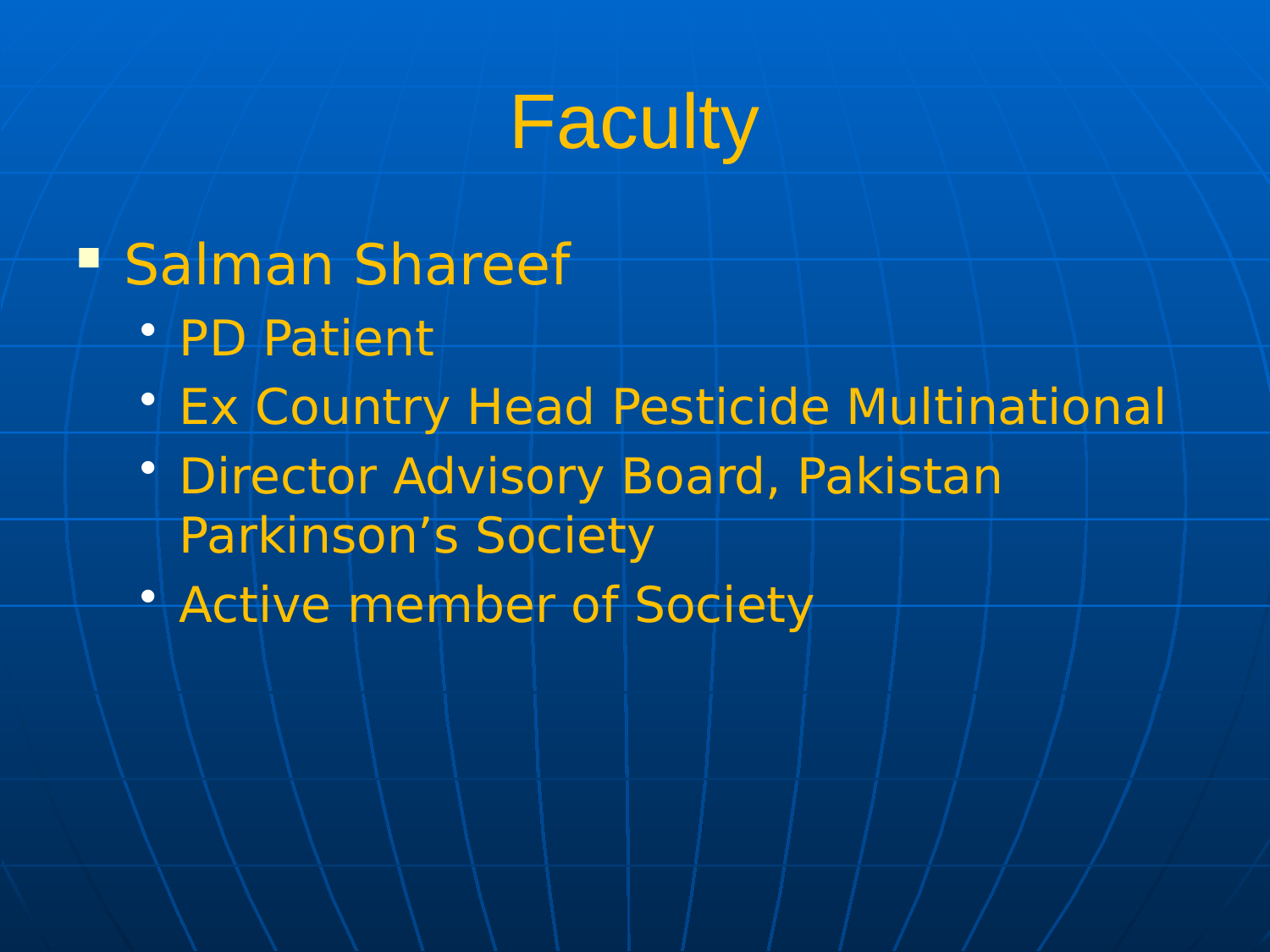

# Faculty
Salman Shareef
PD Patient
Ex Country Head Pesticide Multinational
Director Advisory Board, Pakistan Parkinson’s Society
Active member of Society